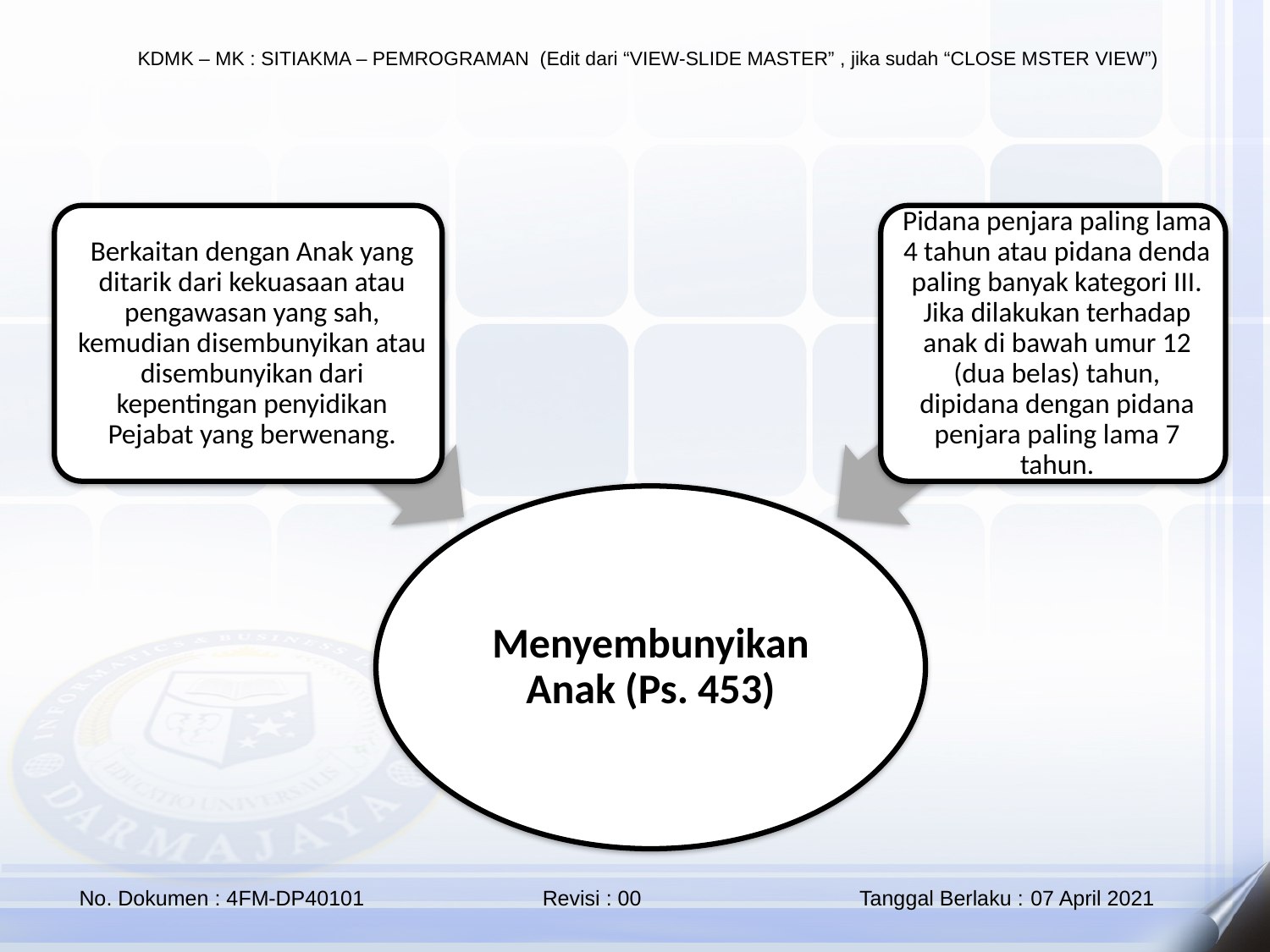

Menyembunyikan Anak (Ps. 453)
Berkaitan dengan Anak yang ditarik dari kekuasaan atau pengawasan yang sah, kemudian disembunyikan atau disembunyikan dari kepentingan penyidikan Pejabat yang berwenang.
Pidana penjara paling lama 4 tahun atau pidana denda paling banyak kategori III. Jika dilakukan terhadap anak di bawah umur 12 (dua belas) tahun, dipidana dengan pidana penjara paling lama 7 tahun.